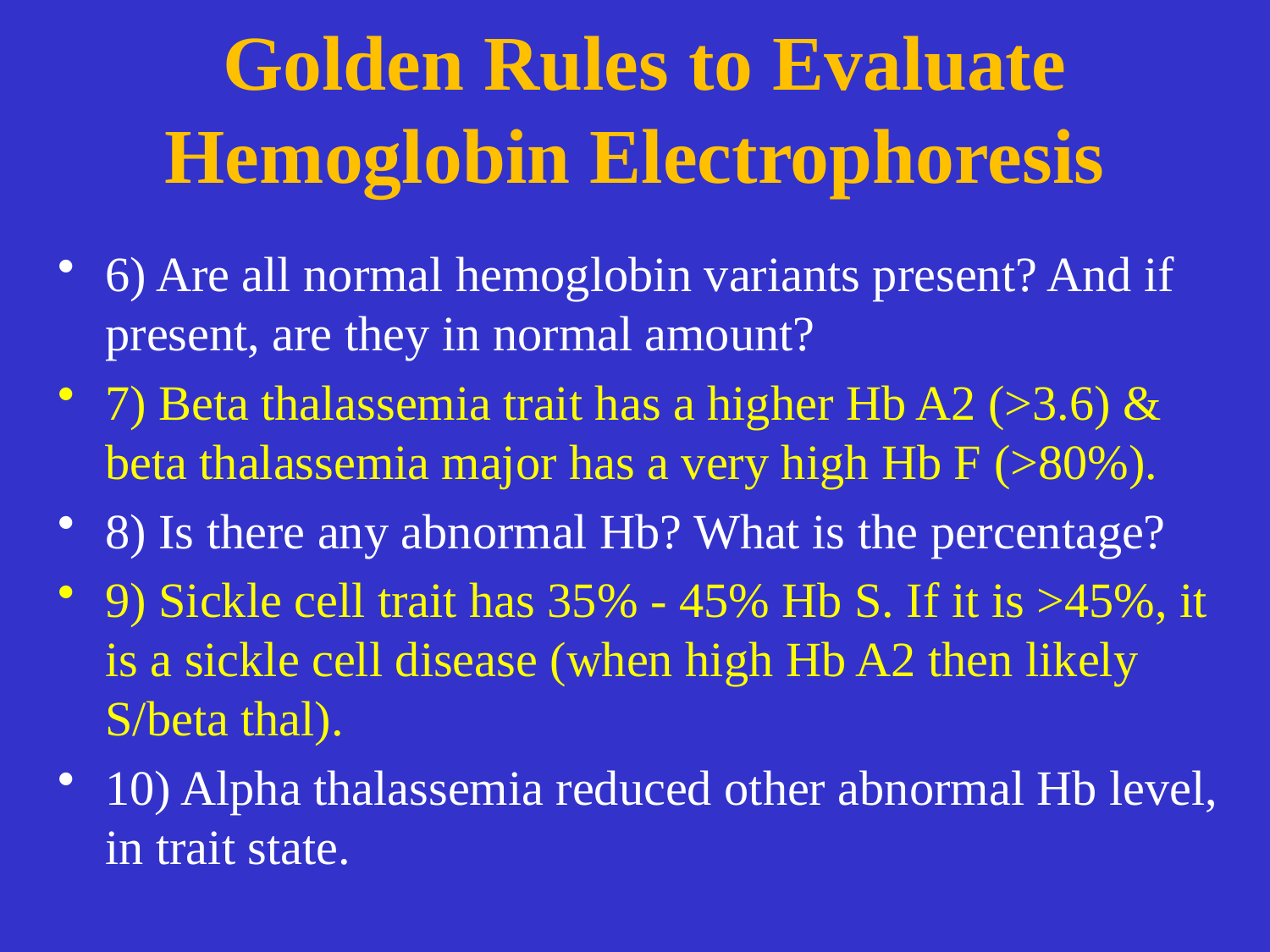

# Golden Rules to Evaluate Hemoglobin Electrophoresis
6) Are all normal hemoglobin variants present? And if present, are they in normal amount?
7) Beta thalassemia trait has a higher Hb A2 (>3.6) & beta thalassemia major has a very high Hb F (>80%).
8) Is there any abnormal Hb? What is the percentage?
9) Sickle cell trait has 35% - 45% Hb S. If it is >45%, it is a sickle cell disease (when high Hb A2 then likely S/beta thal).
10) Alpha thalassemia reduced other abnormal Hb level, in trait state.